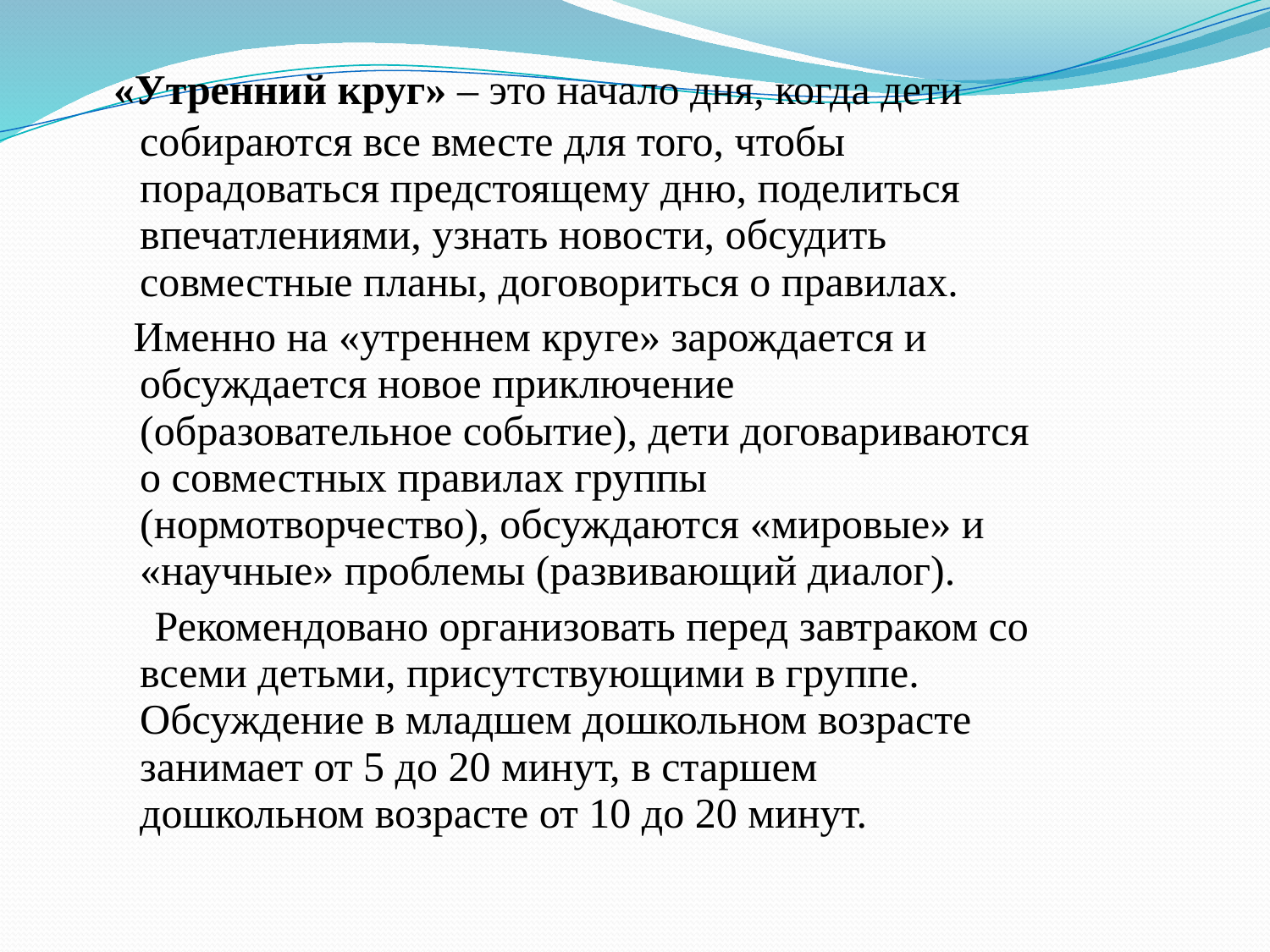

«Утренний круг» – это начало дня, когда дети собираются все вместе для того, чтобы порадоваться предстоящему дню, поделиться впечатлениями, узнать новости, обсудить совместные планы, договориться о правилах.
   Именно на «утреннем круге» зарождается и обсуждается новое приключение (образовательное событие), дети договариваются о совместных правилах группы (нормотворчество), обсуждаются «мировые» и «научные» проблемы (развивающий диалог).
     Рекомендовано организовать перед завтраком со всеми детьми, присутствующими в группе. Обсуждение в младшем дошкольном возрасте занимает от 5 до 20 минут, в старшем дошкольном возрасте от 10 до 20 минут.